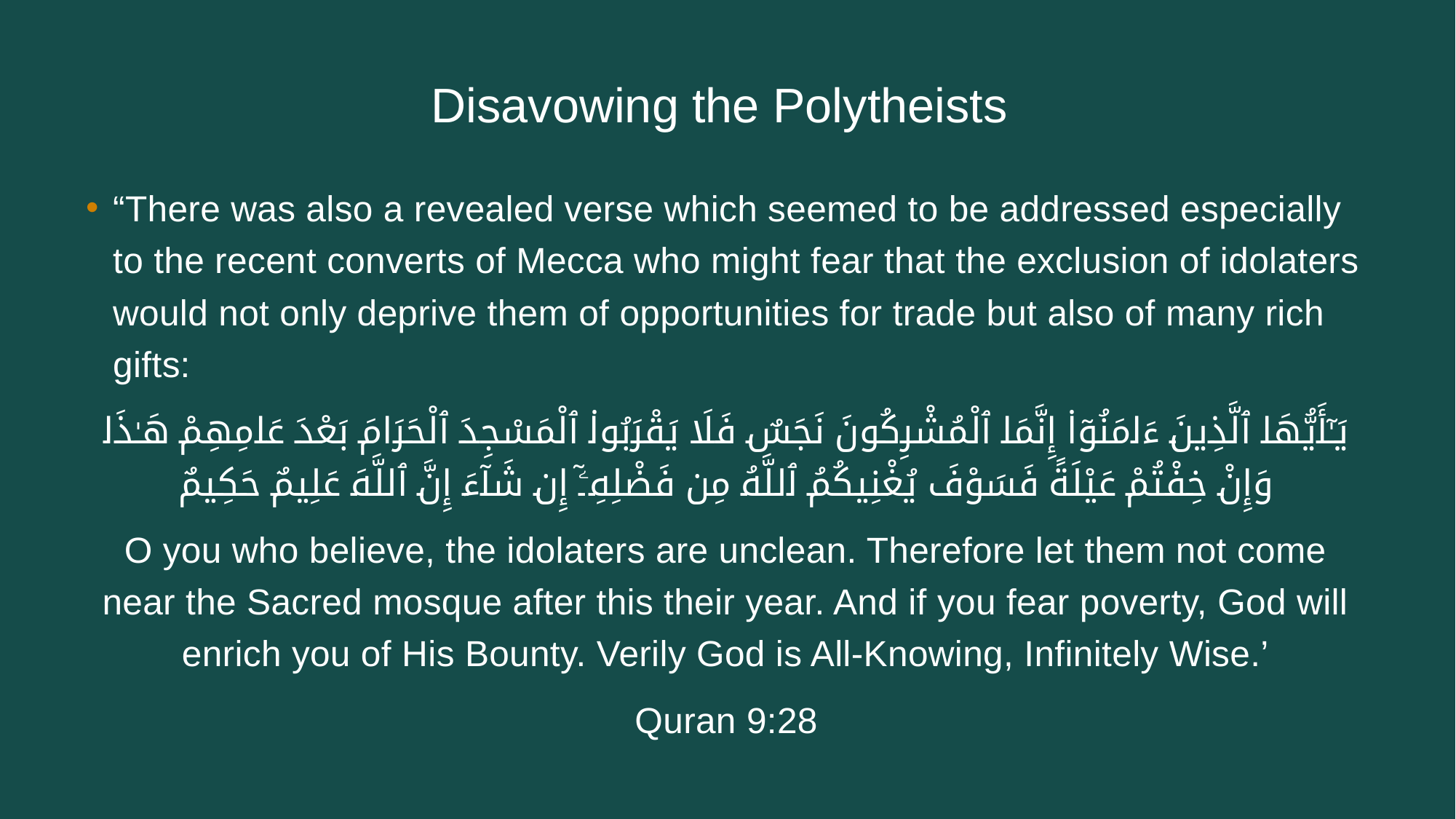

# Disavowing the Polytheists
“There was also a revealed verse which seemed to be addressed especially to the recent converts of Mecca who might fear that the exclusion of idolaters would not only deprive them of opportunities for trade but also of many rich gifts:
يَـٰٓأَيُّهَا ٱلَّذِينَ ءَامَنُوٓا۟ إِنَّمَا ٱلْمُشْرِكُونَ نَجَسٌ فَلَا يَقْرَبُوا۟ ٱلْمَسْجِدَ ٱلْحَرَامَ بَعْدَ عَامِهِمْ هَـٰذَا وَإِنْ خِفْتُمْ عَيْلَةً فَسَوْفَ يُغْنِيكُمُ ٱللَّهُ مِن فَضْلِهِۦٓ إِن شَآءَ إِنَّ ٱللَّهَ عَلِيمٌ حَكِيمٌ
O you who believe, the idolaters are unclean. Therefore let them not come near the Sacred mosque after this their year. And if you fear poverty, God will enrich you of His Bounty. Verily God is All-Knowing, Infinitely Wise.’
Quran 9:28